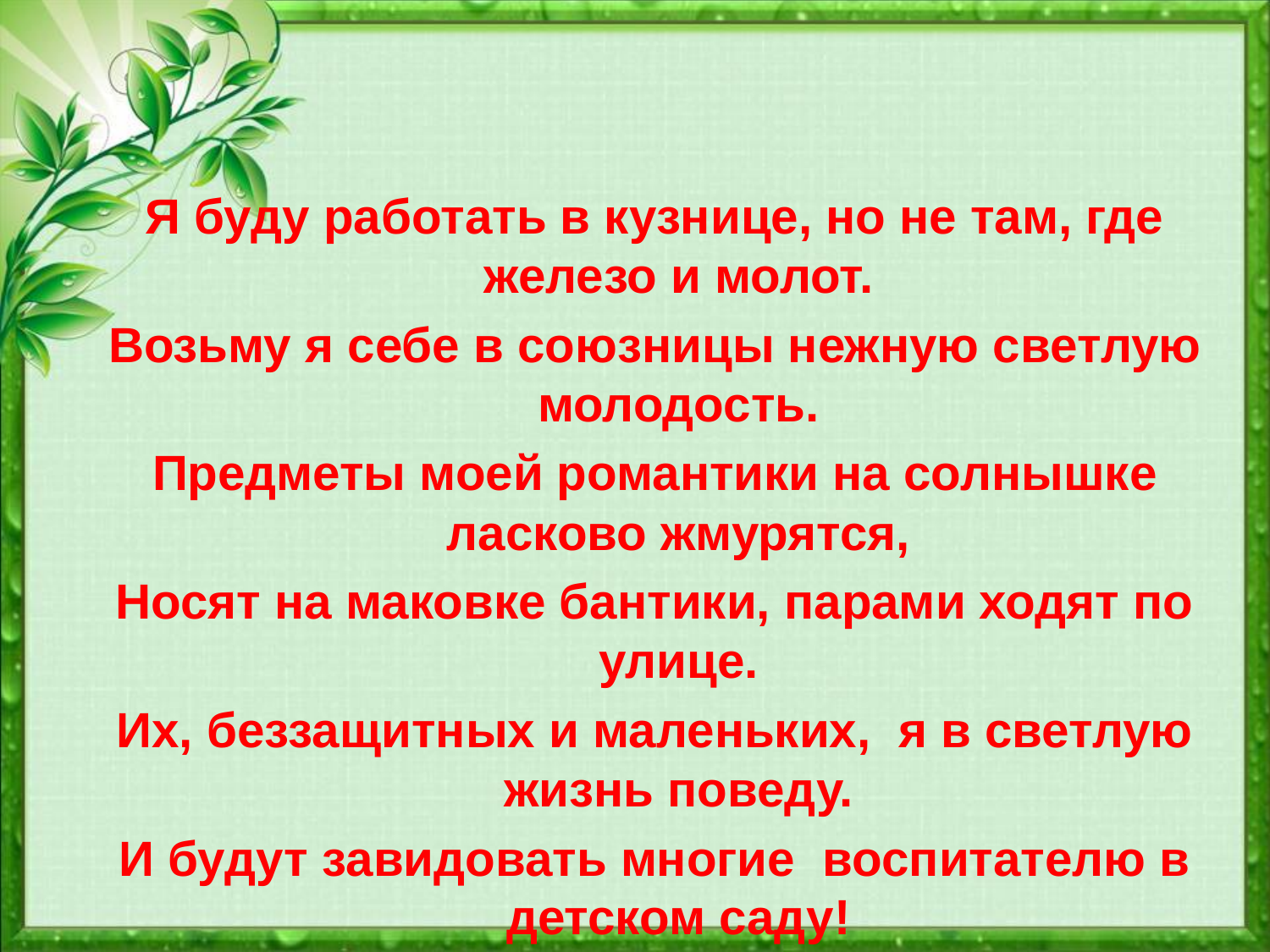

Я буду работать в кузнице, но не там, где железо и молот.
Возьму я себе в союзницы нежную светлую молодость.
Предметы моей романтики на солнышке ласково жмурятся,
Носят на маковке бантики, парами ходят по улице.
Их, беззащитных и маленьких,  я в светлую жизнь поведу.
И будут завидовать многие  воспитателю в детском саду!